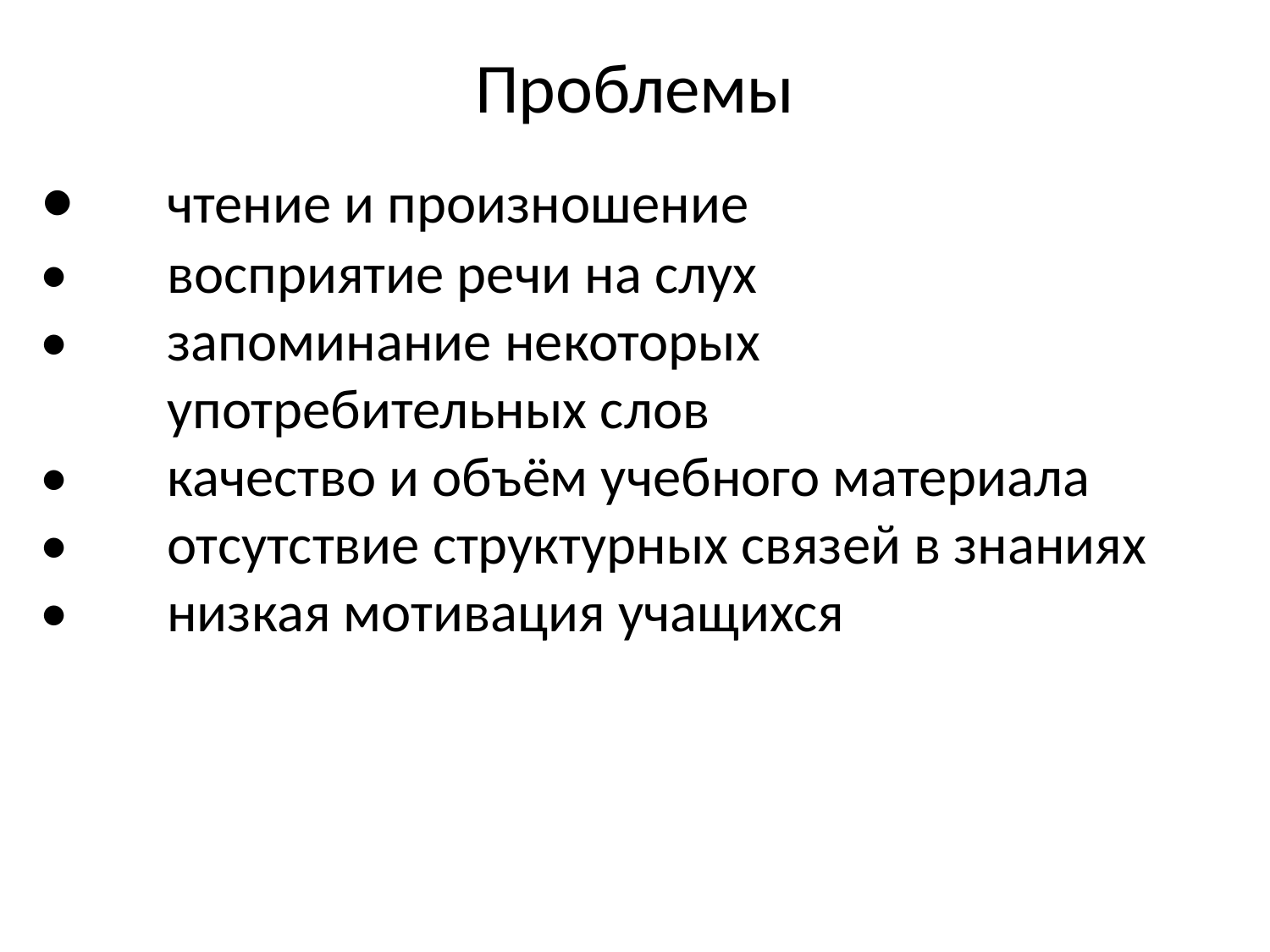

Проблемы
•	чтение и произношение
•	восприятие речи на слух
•	запоминание некоторых
          употребительных слов
•	качество и объём учебного материала
•	отсутствие структурных связей в знаниях
•	низкая мотивация учащихся